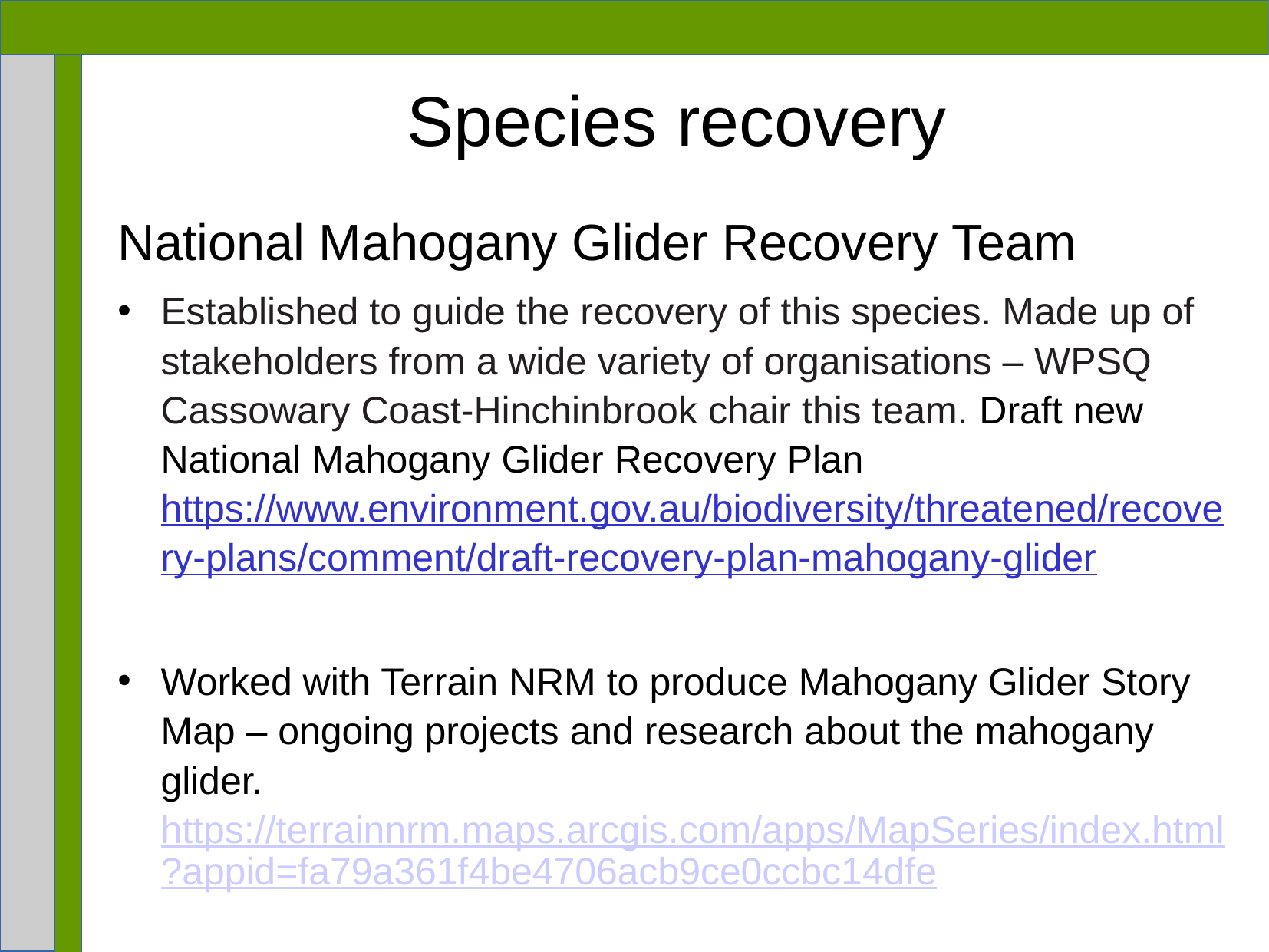

Species recovery
National Mahogany Glider Recovery Team
Established to guide the recovery of this species. Made up of stakeholders from a wide variety of organisations – WPSQ Cassowary Coast-Hinchinbrook chair this team. Draft new National Mahogany Glider Recovery Plan
https://www.environment.gov.au/biodiversity/threatened/recovery-plans/comment/draft-recovery-plan-mahogany-glider

Worked with Terrain NRM to produce Mahogany Glider Story Map – ongoing projects and research about the mahogany glider. https://terrainnrm.maps.arcgis.com/apps/MapSeries/index.html?appid=fa79a361f4be4706acb9ce0ccbc14dfe